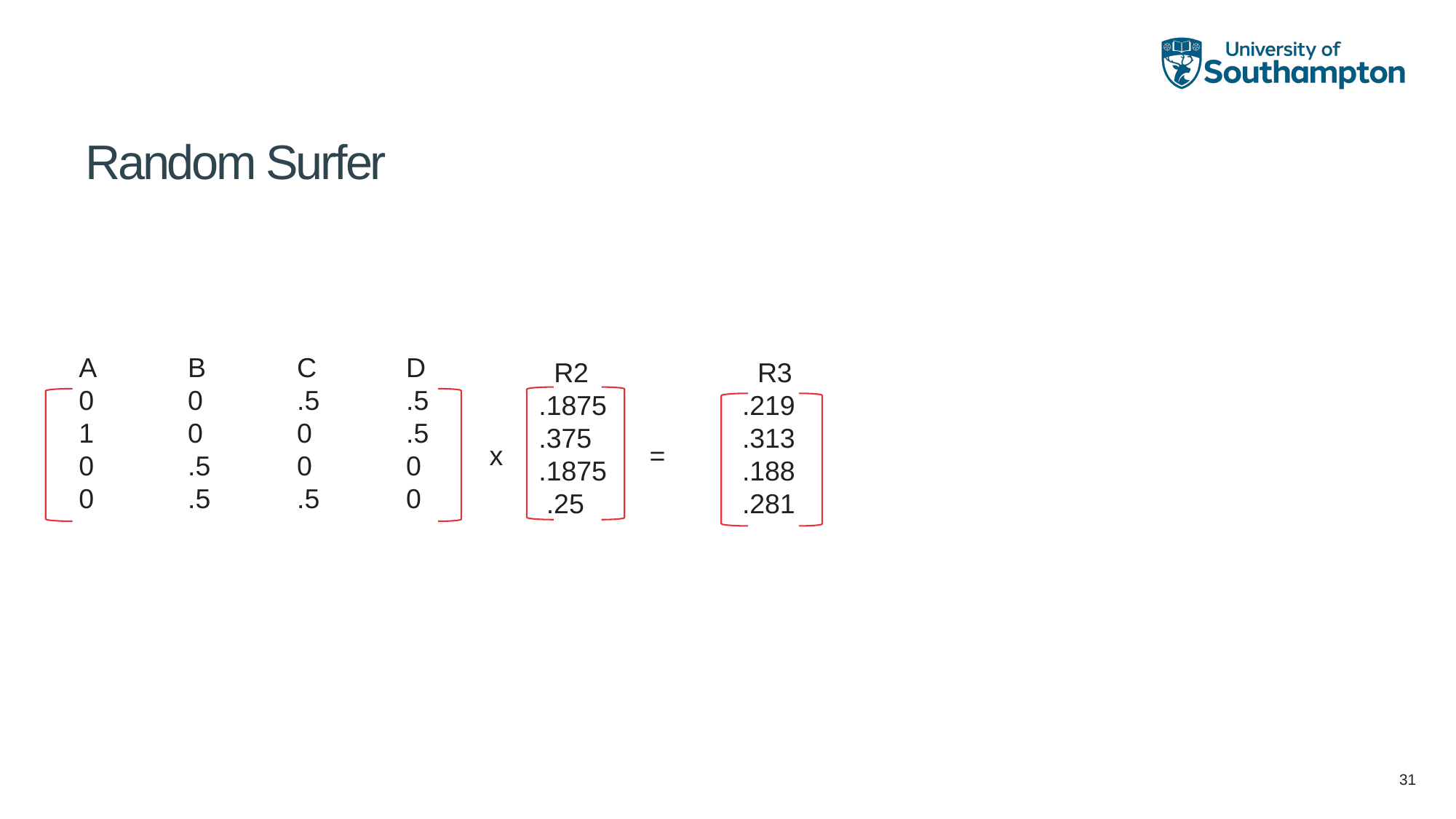

# Random Surfer
	  A	  B	  C	  D
	  0 	  0	  .5	  .5
	  1	  0	  0	  .5
	  0 	  .5 	  0	  0
	  0	  .5	  .5	  0
  R2
.1875
.375
.1875
 .25
	     R3
 	   .219
 	   .313
 	   .188
 	   .281

x
=